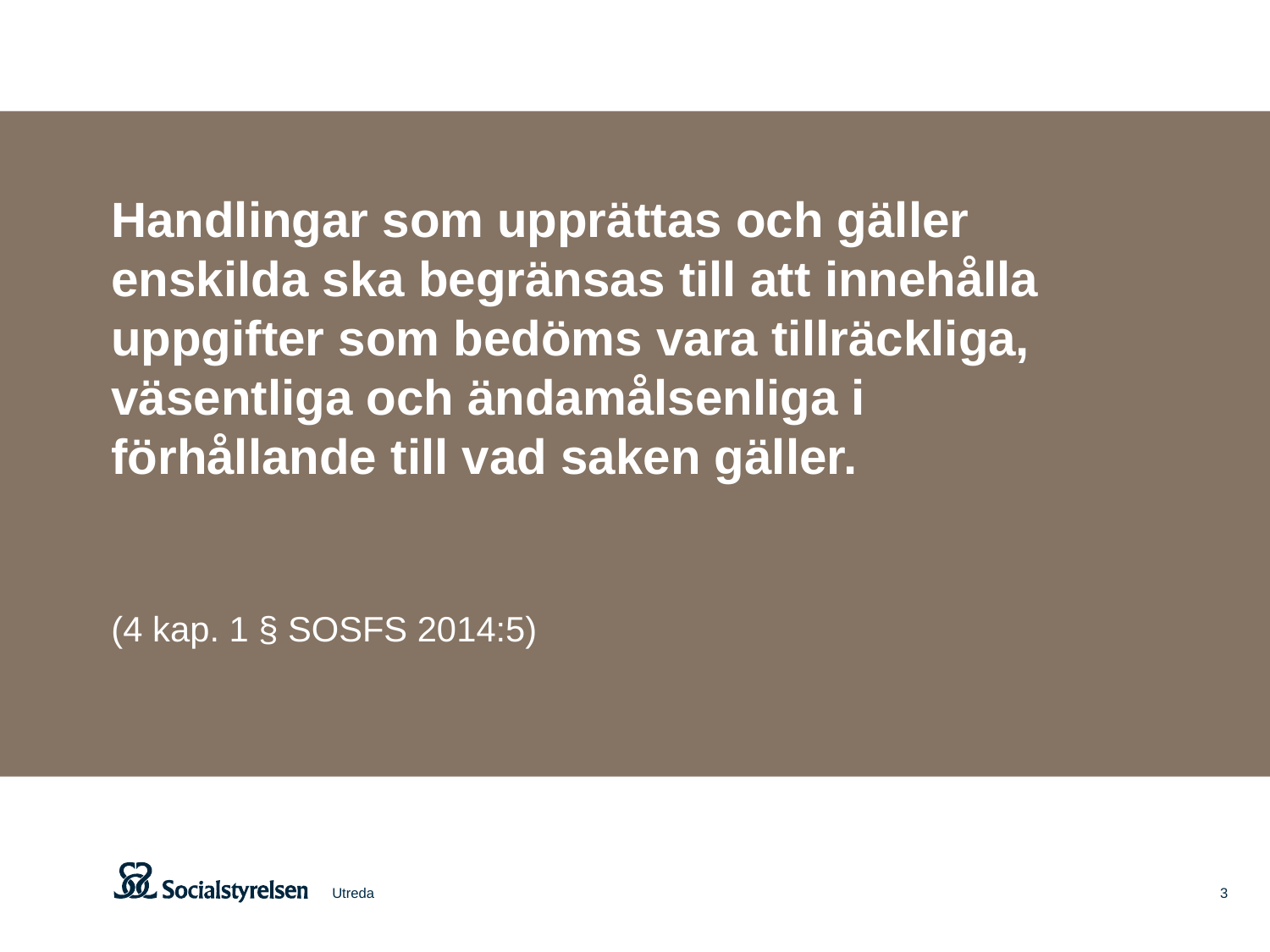

Handlingar som upprättas och gäller enskilda ska begränsas till att innehålla uppgifter som bedöms vara tillräckliga, väsentliga och ändamålsenliga i förhållande till vad saken gäller.

(4 kap. 1 § SOSFS 2014:5)
Utreda
3